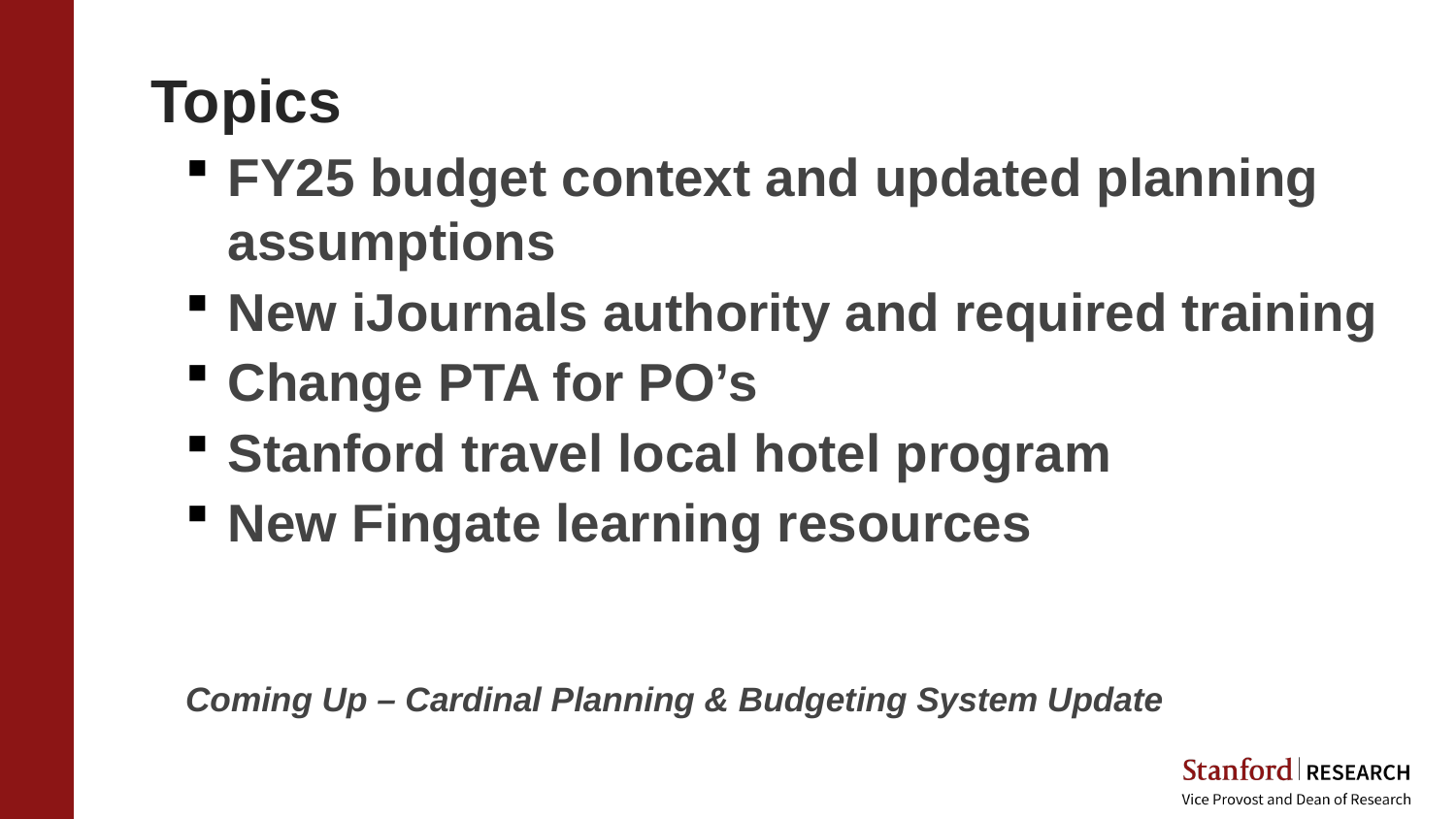

2
# Topics
FY25 budget context and updated planning assumptions
New iJournals authority and required training
Change PTA for PO’s
Stanford travel local hotel program
New Fingate learning resources

Coming Up – Cardinal Planning & Budgeting System Update